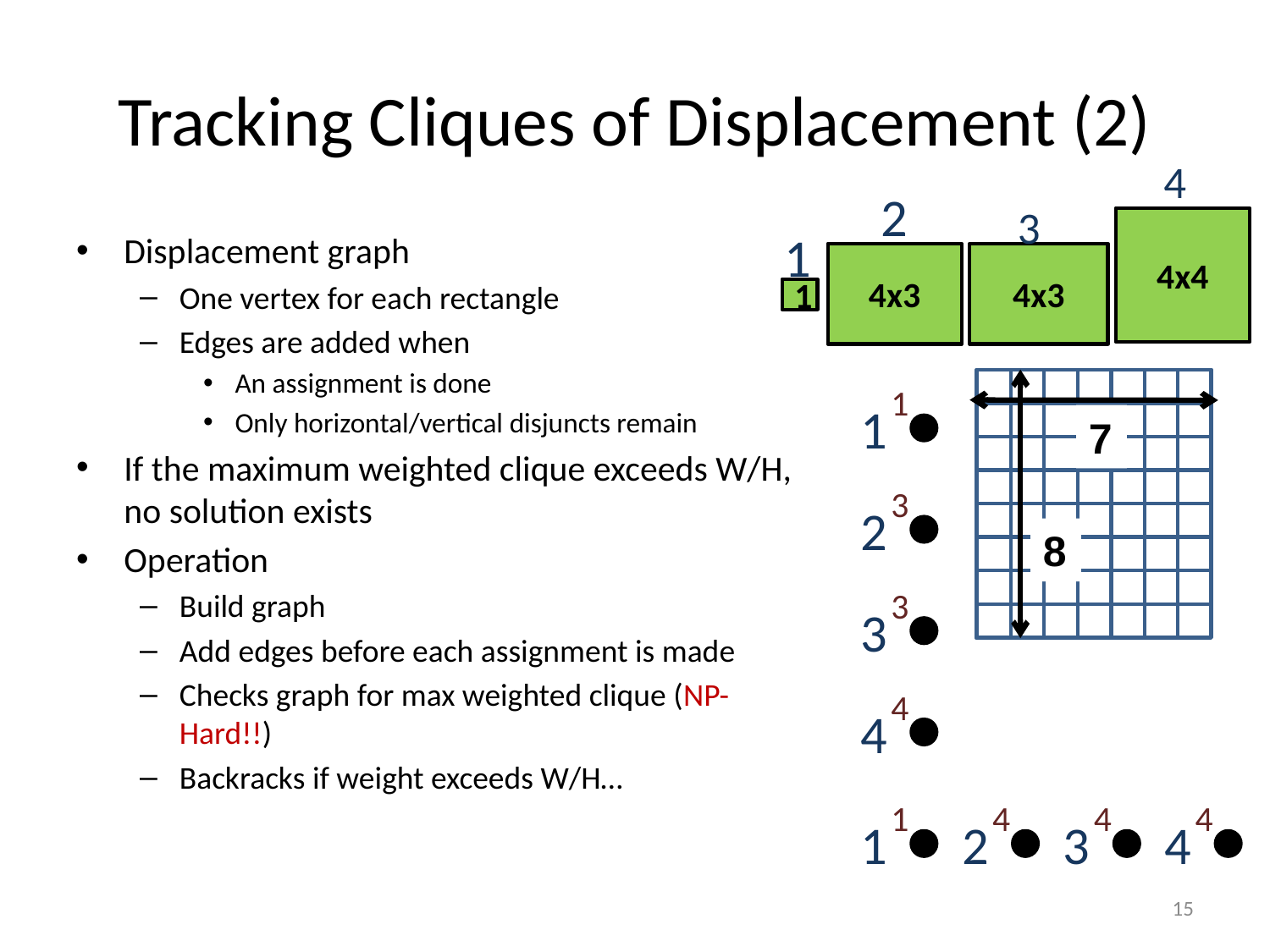

# Tracking Cliques of Displacement (2)
4
2
3
4x4
1
Displacement graph
One vertex for each rectangle
Edges are added when
An assignment is done
Only horizontal/vertical disjuncts remain
If the maximum weighted clique exceeds W/H, no solution exists
Operation
Build graph
Add edges before each assignment is made
Checks graph for max weighted clique (NP-Hard!!)
Backracks if weight exceeds W/H…
4x3
4x3
1

7
8
1
1

3
2

3
3

4
4

1
1

4
2

4
3

4
4

15